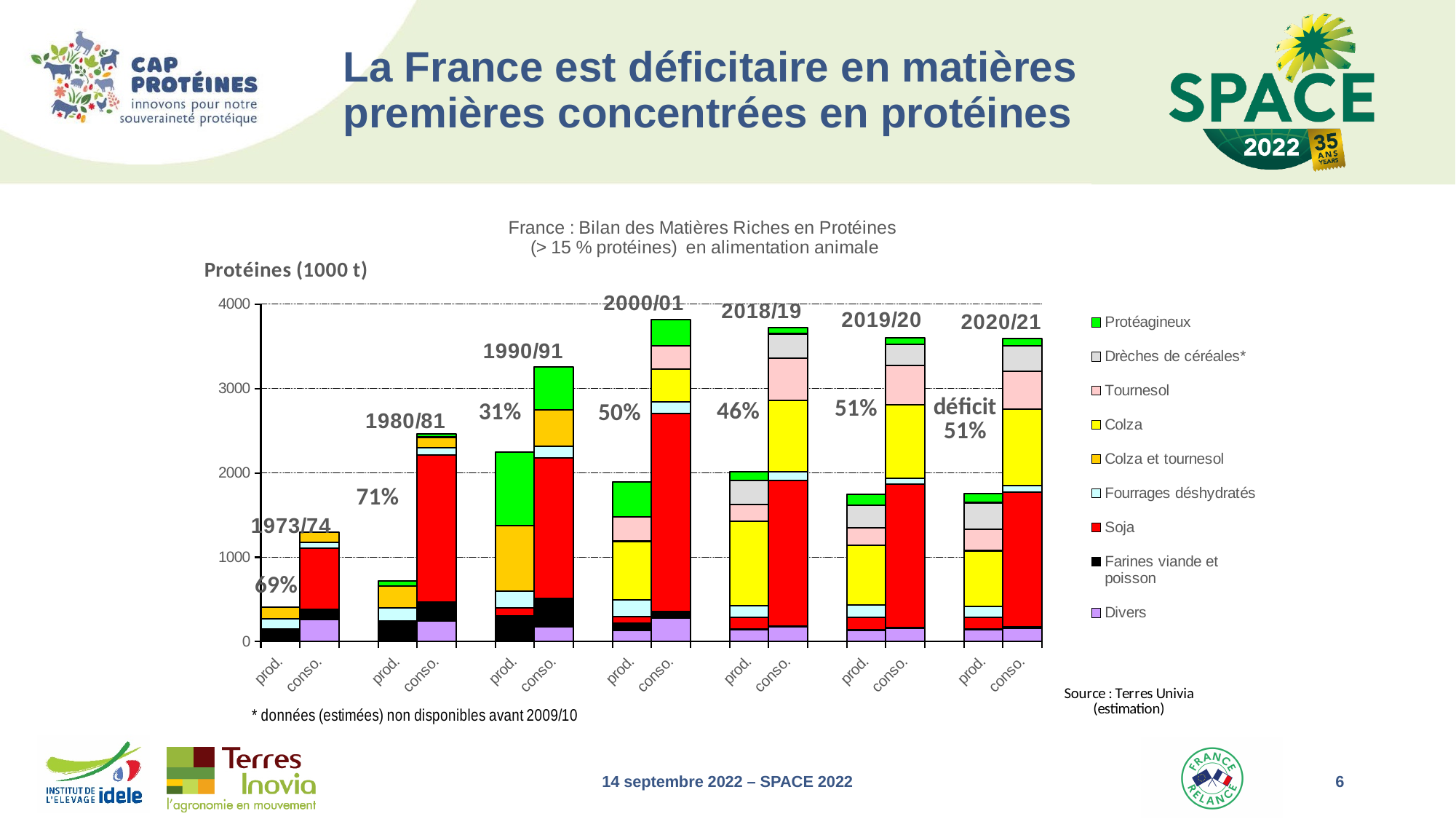

# La France est déficitaire en matières premières concentrées en protéines

### Chart: France : Bilan des Matières Riches en Protéines
(> 15 % protéines)  en alimentation animale

| Category | Divers | Farines viande et poisson | Soja | Fourrages déshydratés | Colza et tournesol | Colza | Tournesol | Drèches de céréales* | Protéagineux |
|---|---|---|---|---|---|---|---|---|---|
| prod. | 1.0 | 146.0 | 0.0 | 122.0 | 137.0 | None | None | None | 0.0 |
| conso. | 266.0 | 120.0 | 718.0 | 74.0 | 119.0 | None | None | None | 0.0 |
|  | None | None | None | None | None | None | None | None | None |
| prod. | 1.0 | 234.0 | 5.0 | 163.0 | 255.0 | None | None | None | 60.0 |
| conso. | 247.0 | 222.0 | 1746.0 | 87.0 | 121.0 | None | None | None | 40.0 |
|  | None | None | None | None | None | None | None | None | None |
| prod. | 5.0 | 302.0 | 93.0 | 195.0 | 780.0 | None | None | None | 871.0 |
| conso. | 172.0 | 343.0 | 1665.0 | 138.0 | 431.0 | None | None | None | 506.0 |
|  | None | None | None | None | None | None | None | None | None |
| prod. | 134.0 | 87.0 | 76.0 | 196.0 | None | 696.0 | 293.0 | None | 410.0 |
| conso. | 280.0 | 79.0 | 2341.0 | 144.0 | None | 387.0 | 277.0 | None | 308.0 |
|  | None | None | None | None | None | None | None | None | None |
| prod. | 141.0 | 11.0 | 134.0 | 141.0 | None | 996.0 | 198.0 | 288.0 | 106.0 |
| conso. | 177.0 | 9.0 | 1725.0 | 105.0 | None | 844.0 | 500.0 | 288.0 | 76.0 |
|  | None | None | None | None | None | None | None | None | None |
| prod. | 132.0 | 11.0 | 146.0 | 149.0 | None | 705.0 | 208.0 | 265.0 | 132.0 |
| conso. | 159.0 | 10.0 | 1698.0 | 65.0 | None | 877.0 | 463.0 | 253.0 | 79.0 |
|  | None | None | None | None | None | None | None | None | None |
| prod. | 141.0 | 11.0 | 138.0 | 129.0 | None | 658.0 | 257.0 | 312.0 | 112.0 |
| conso. | 161.0 | 12.0 | 1598.0 | 76.0 | None | 908.0 | 447.0 | 302.0 | 85.0 |
14 septembre 2022 – SPACE 2022
6